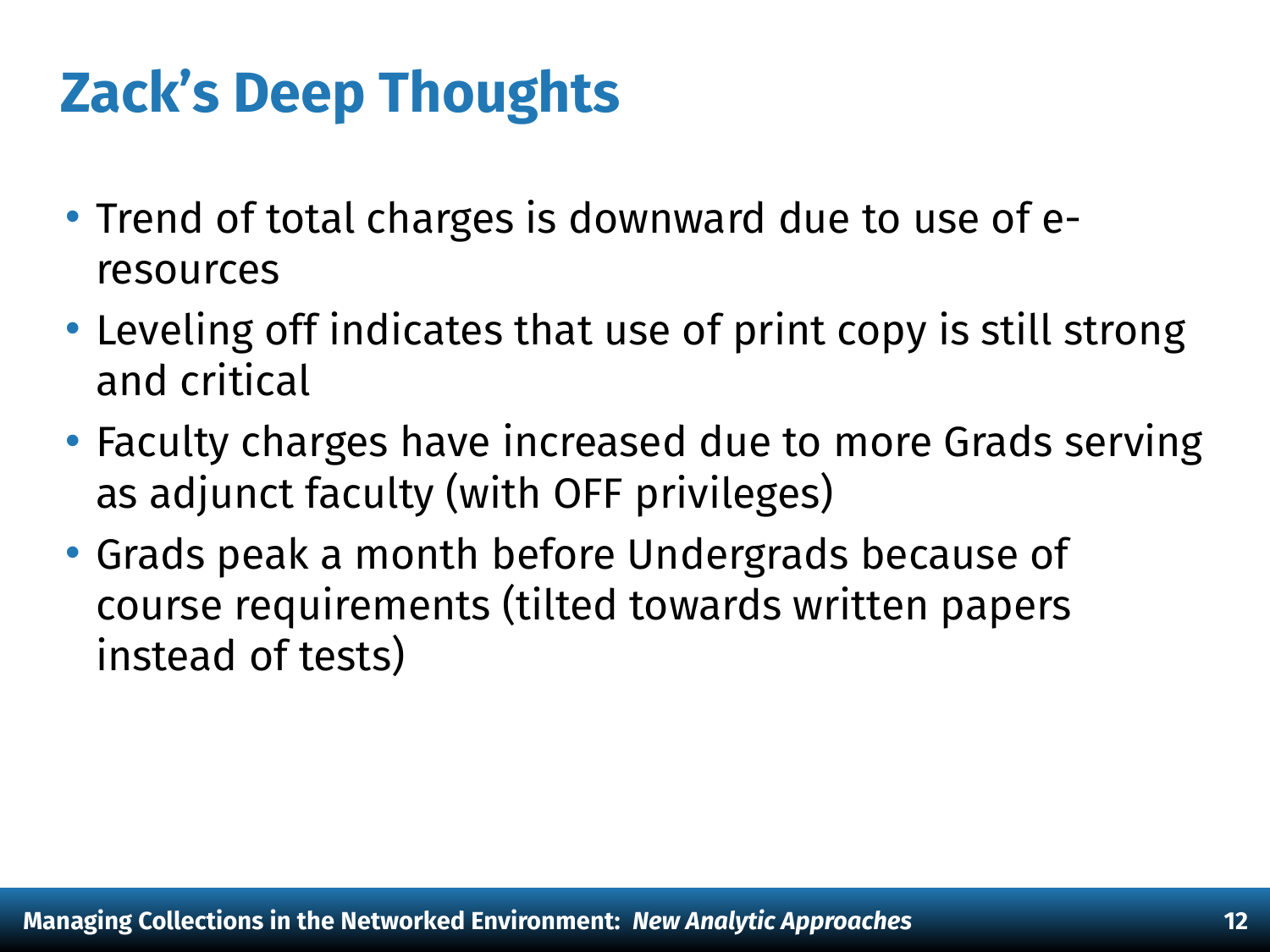

# Zack’s Deep Thoughts
Trend of total charges is downward due to use of e-resources
Leveling off indicates that use of print copy is still strong and critical
Faculty charges have increased due to more Grads serving as adjunct faculty (with OFF privileges)
Grads peak a month before Undergrads because of course requirements (tilted towards written papers instead of tests)